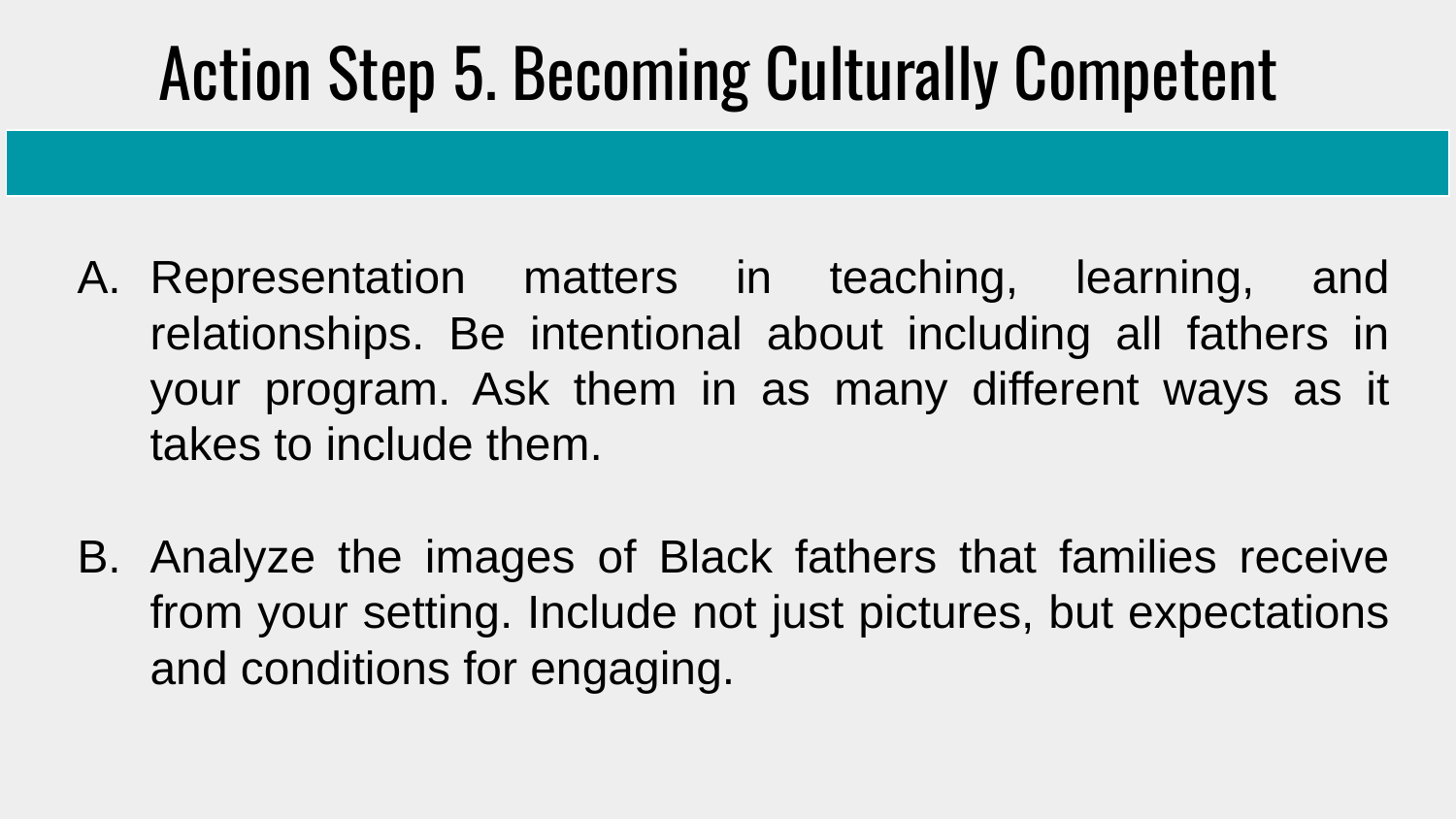

# Action Step 5. Becoming Culturally Competent

Representation matters in teaching, learning, and relationships. Be intentional about including all fathers in your program. Ask them in as many different ways as it takes to include them.

Analyze the images of Black fathers that families receive from your setting. Include not just pictures, but expectations and conditions for engaging.